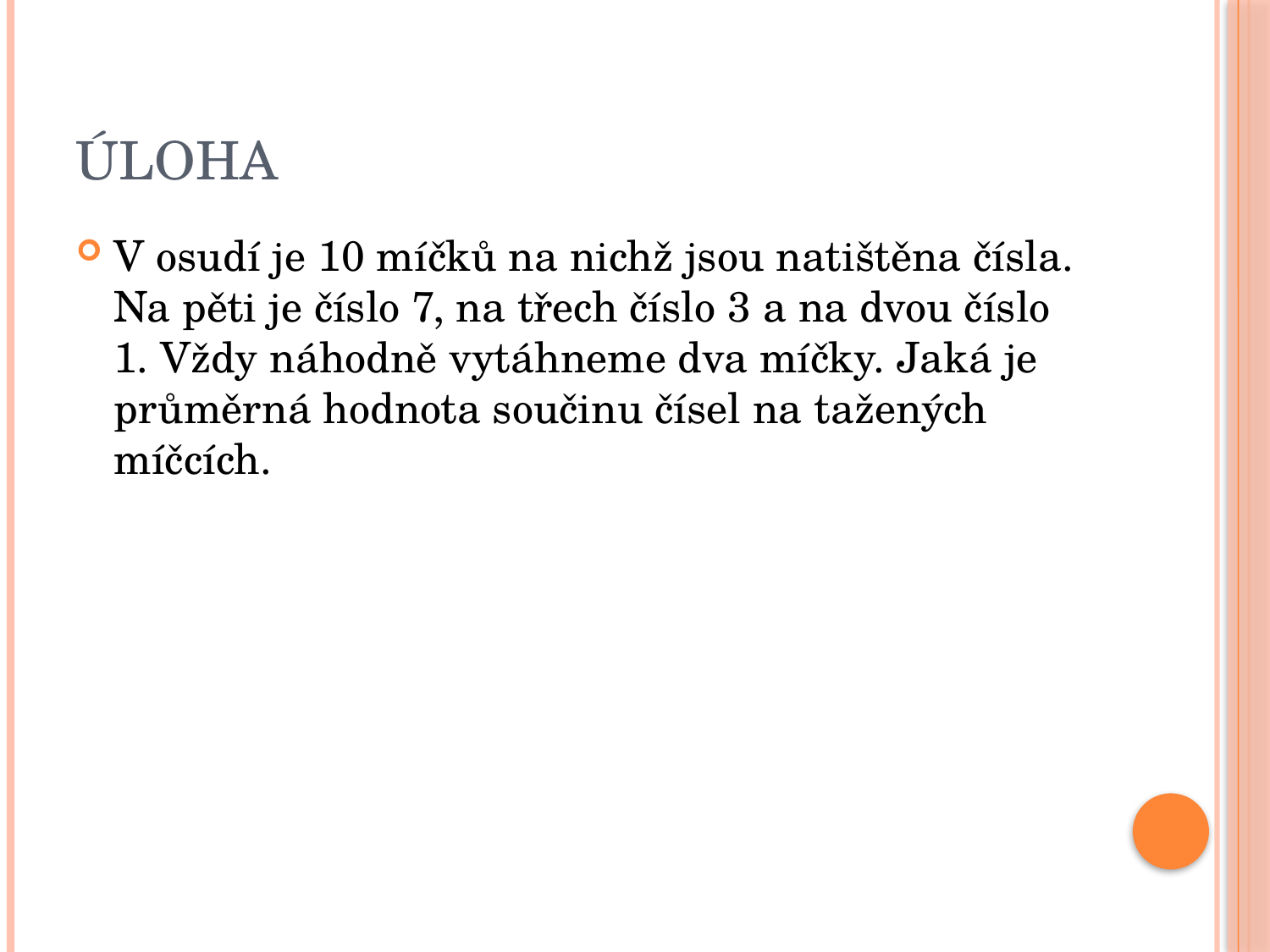

# Úloha
V osudí je 10 míčků na nichž jsou natištěna čísla. Na pěti je číslo 7, na třech číslo 3 a na dvou číslo 1. Vždy náhodně vytáhneme dva míčky. Jaká je průměrná hodnota součinu čísel na tažených míčcích.